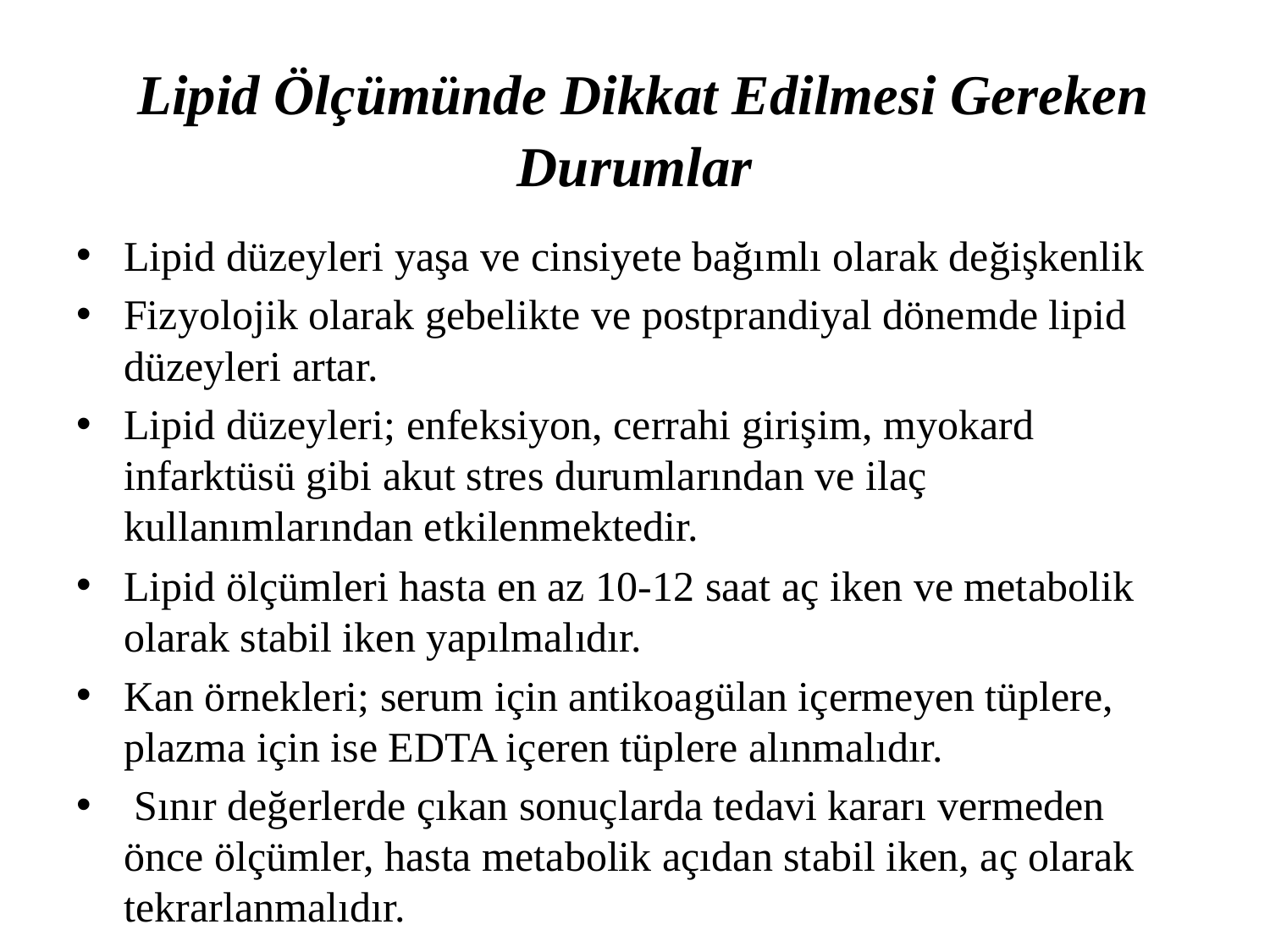

# Lipid Ölçümünde Dikkat Edilmesi Gereken Durumlar
Lipid düzeyleri yaşa ve cinsiyete bağımlı olarak değişkenlik
Fizyolojik olarak gebelikte ve postprandiyal dönemde lipid düzeyleri artar.
Lipid düzeyleri; enfeksiyon, cerrahi girişim, myokard infarktüsü gibi akut stres durumlarından ve ilaç kullanımlarından etkilenmektedir.
Lipid ölçümleri hasta en az 10-12 saat aç iken ve metabolik olarak stabil iken yapılmalıdır.
Kan örnekleri; serum için antikoagülan içermeyen tüplere, plazma için ise EDTA içeren tüplere alınmalıdır.
 Sınır değerlerde çıkan sonuçlarda tedavi kararı vermeden önce ölçümler, hasta metabolik açıdan stabil iken, aç olarak tekrarlanmalıdır.